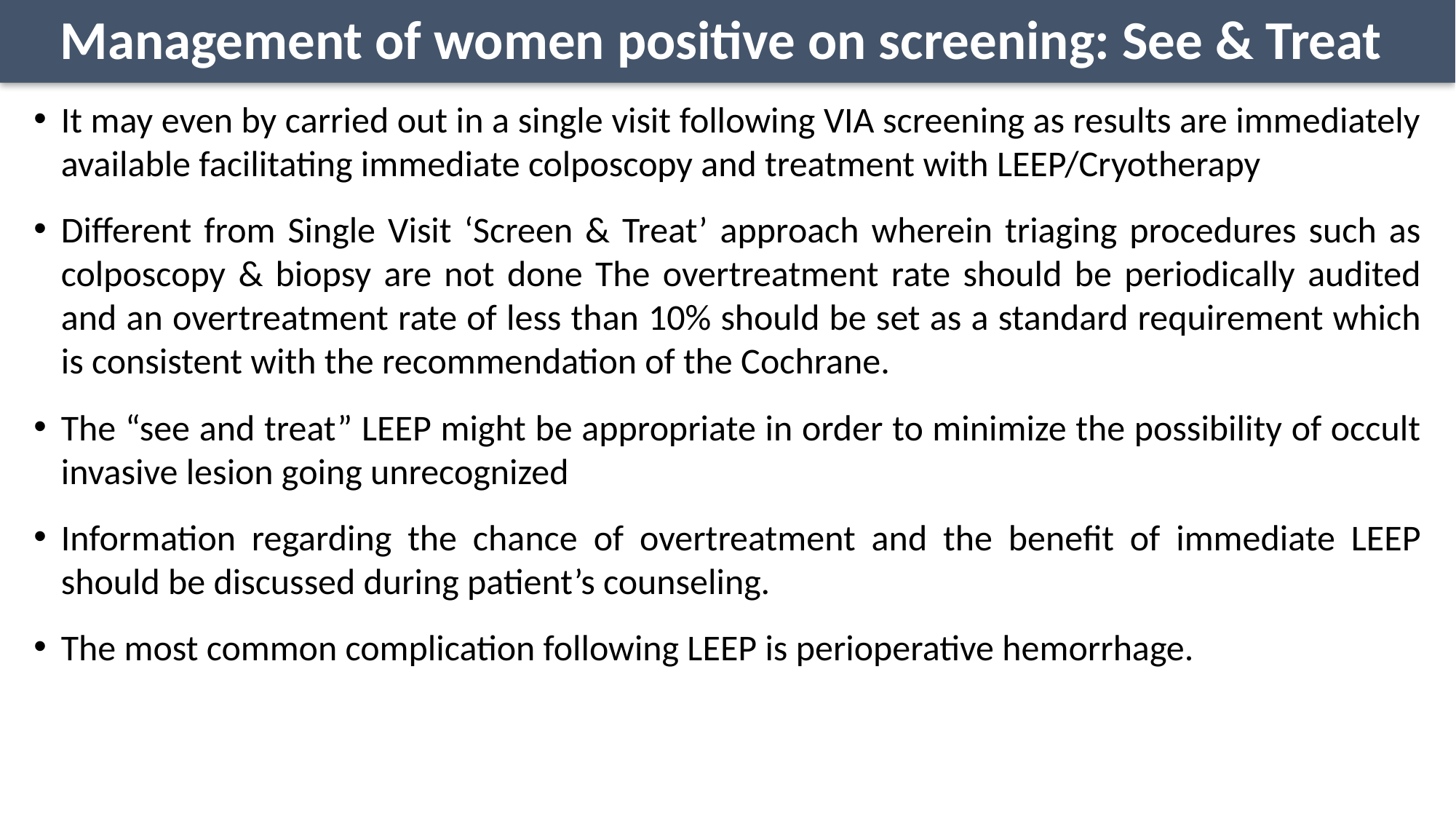

# Management of women positive on screening: See & Treat
It may even by carried out in a single visit following VIA screening as results are immediately available facilitating immediate colposcopy and treatment with LEEP/Cryotherapy
Different from Single Visit ‘Screen & Treat’ approach wherein triaging procedures such as colposcopy & biopsy are not done The overtreatment rate should be periodically audited and an overtreatment rate of less than 10% should be set as a standard requirement which is consistent with the recommendation of the Cochrane.
The “see and treat” LEEP might be appropriate in order to minimize the possibility of occult invasive lesion going unrecognized
Information regarding the chance of overtreatment and the benefit of immediate LEEP should be discussed during patient’s counseling.
The most common complication following LEEP is perioperative hemorrhage.